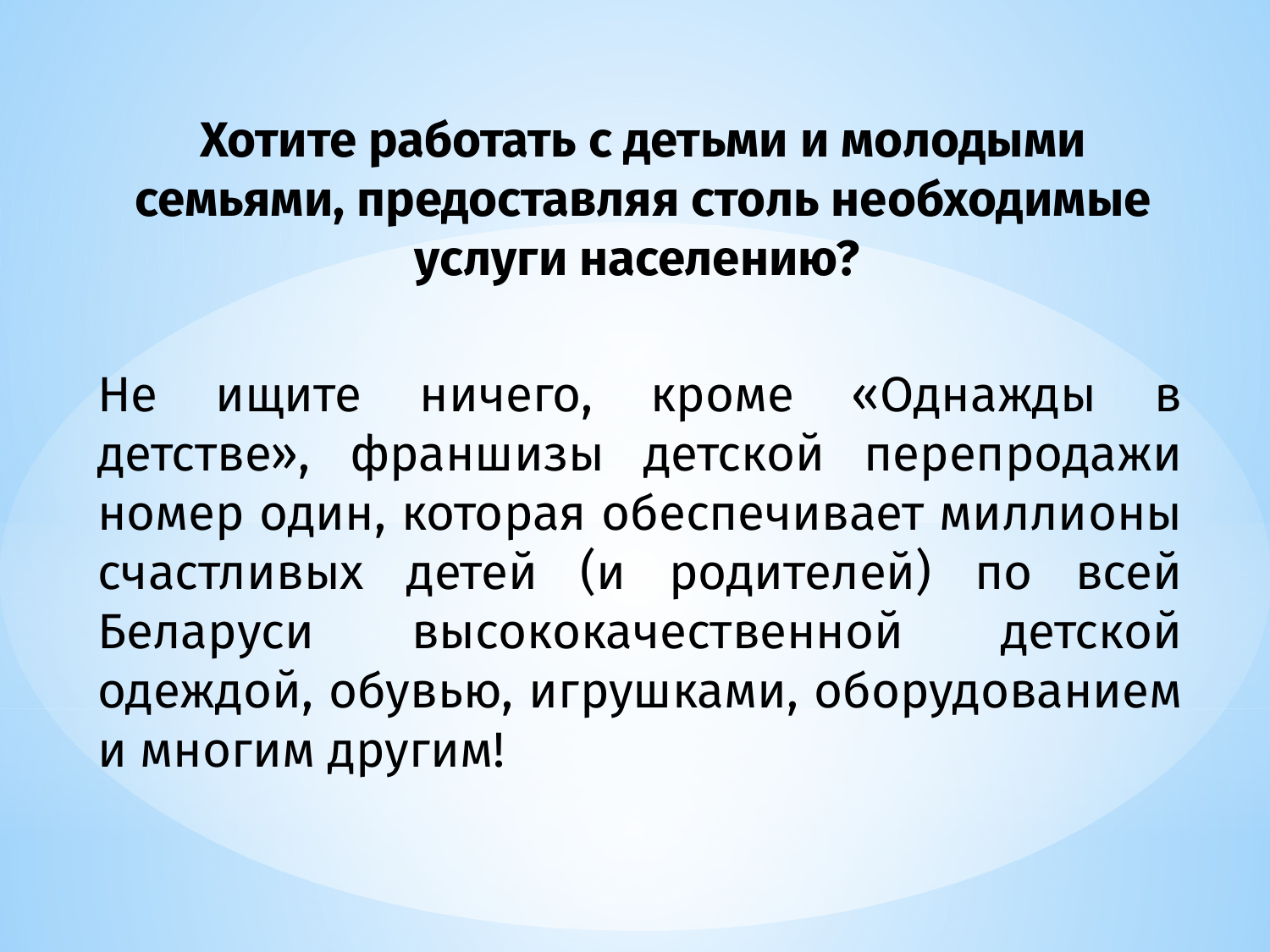

Хотите работать с детьми и молодыми семьями, предоставляя столь необходимые услуги населению?
# Не ищите ничего, кроме «Однажды в детстве», франшизы детской перепродажи номер один, которая обеспечивает миллионы счастливых детей (и родителей) по всей Беларуси высококачественной детской одеждой, обувью, игрушками, оборудованием и многим другим!